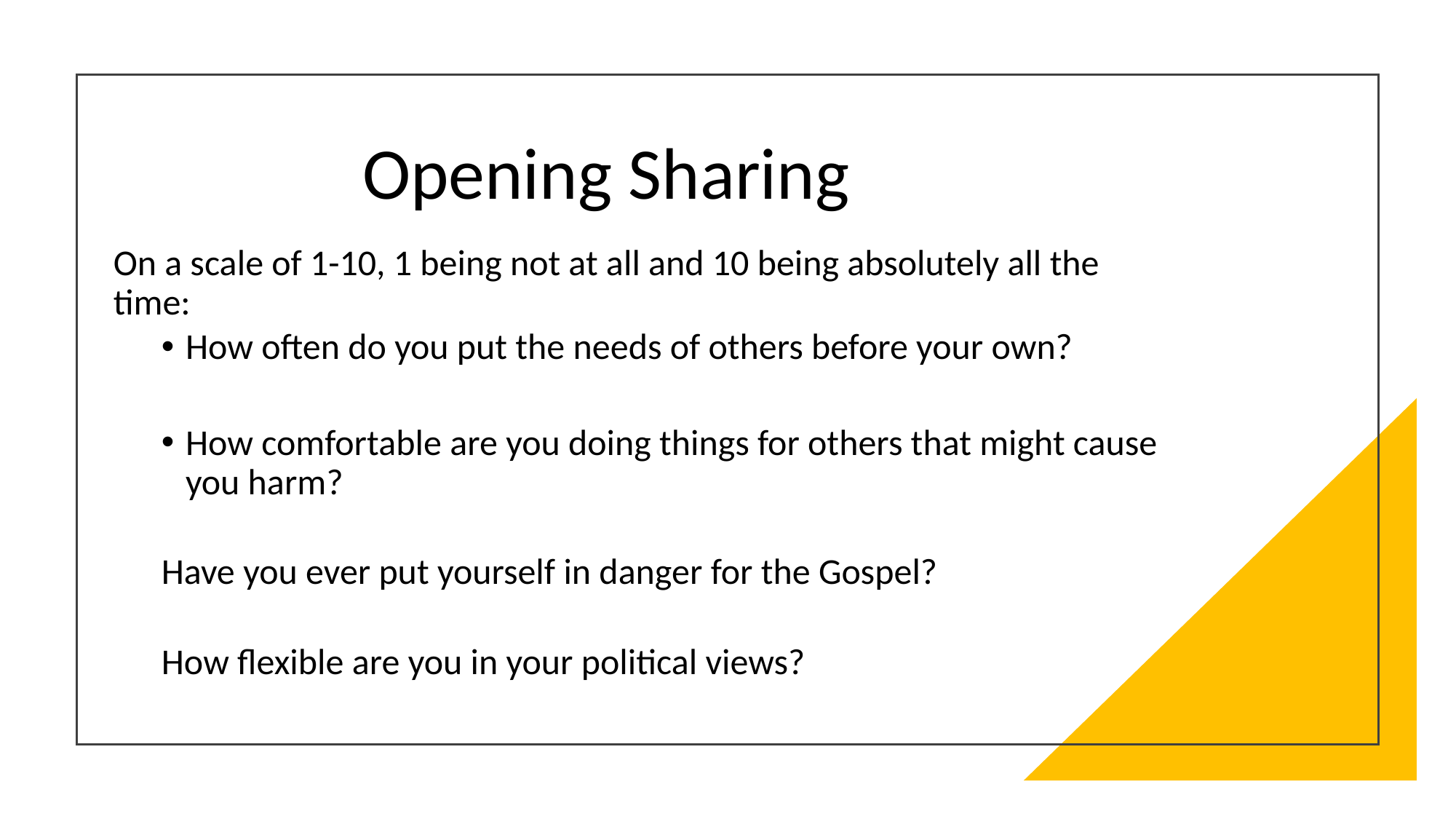

# Opening Sharing
On a scale of 1-10, 1 being not at all and 10 being absolutely all the time:
How often do you put the needs of others before your own?

How comfortable are you doing things for others that might cause you harm?

Have you ever put yourself in danger for the Gospel?

How flexible are you in your political views?